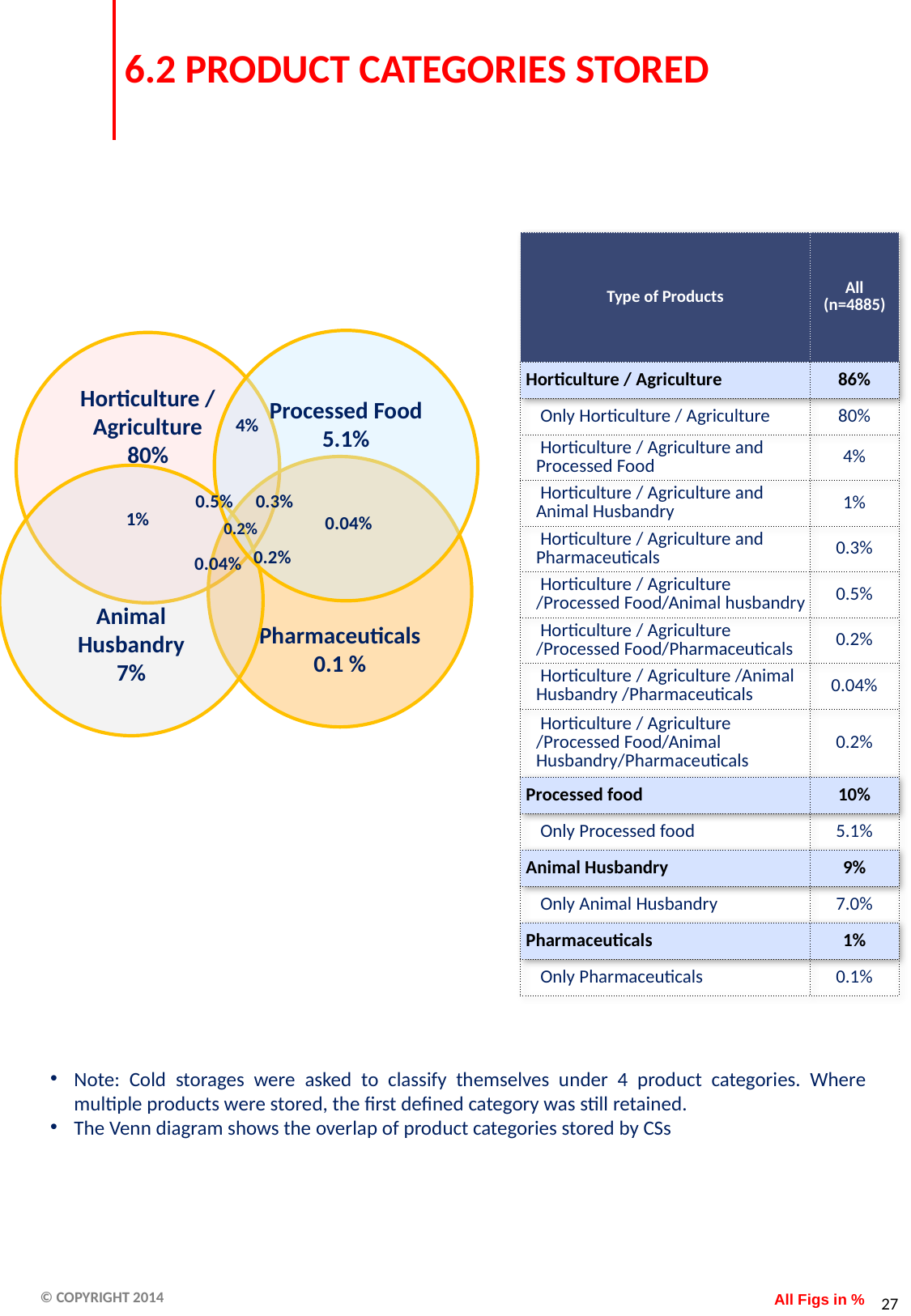

# 6.2 PRODUCT CATEGORIES STORED
| Type of Products | All (n=4885) |
| --- | --- |
| Horticulture / Agriculture | 86% |
| Only Horticulture / Agriculture | 80% |
| Horticulture / Agriculture and Processed Food | 4% |
| Horticulture / Agriculture and Animal Husbandry | 1% |
| Horticulture / Agriculture and Pharmaceuticals | 0.3% |
| Horticulture / Agriculture /Processed Food/Animal husbandry | 0.5% |
| Horticulture / Agriculture /Processed Food/Pharmaceuticals | 0.2% |
| Horticulture / Agriculture /Animal Husbandry /Pharmaceuticals | 0.04% |
| Horticulture / Agriculture /Processed Food/Animal Husbandry/Pharmaceuticals | 0.2% |
| Processed food | 10% |
| Only Processed food | 5.1% |
| Animal Husbandry | 9% |
| Only Animal Husbandry | 7.0% |
| Pharmaceuticals | 1% |
| Only Pharmaceuticals | 0.1% |
Processed Food
5.1%

Horticulture / Agriculture
80%

4%

   Pharmaceuticals
0.1 %

Animal Husbandry
7%
0.5%
0.3%
1%
0.04%
0.2%
0.2%
0.04%
Note: Cold storages were asked to classify themselves under 4 product categories. Where multiple products were stored, the first defined category was still retained.
The Venn diagram shows the overlap of product categories stored by CSs
All Figs in %